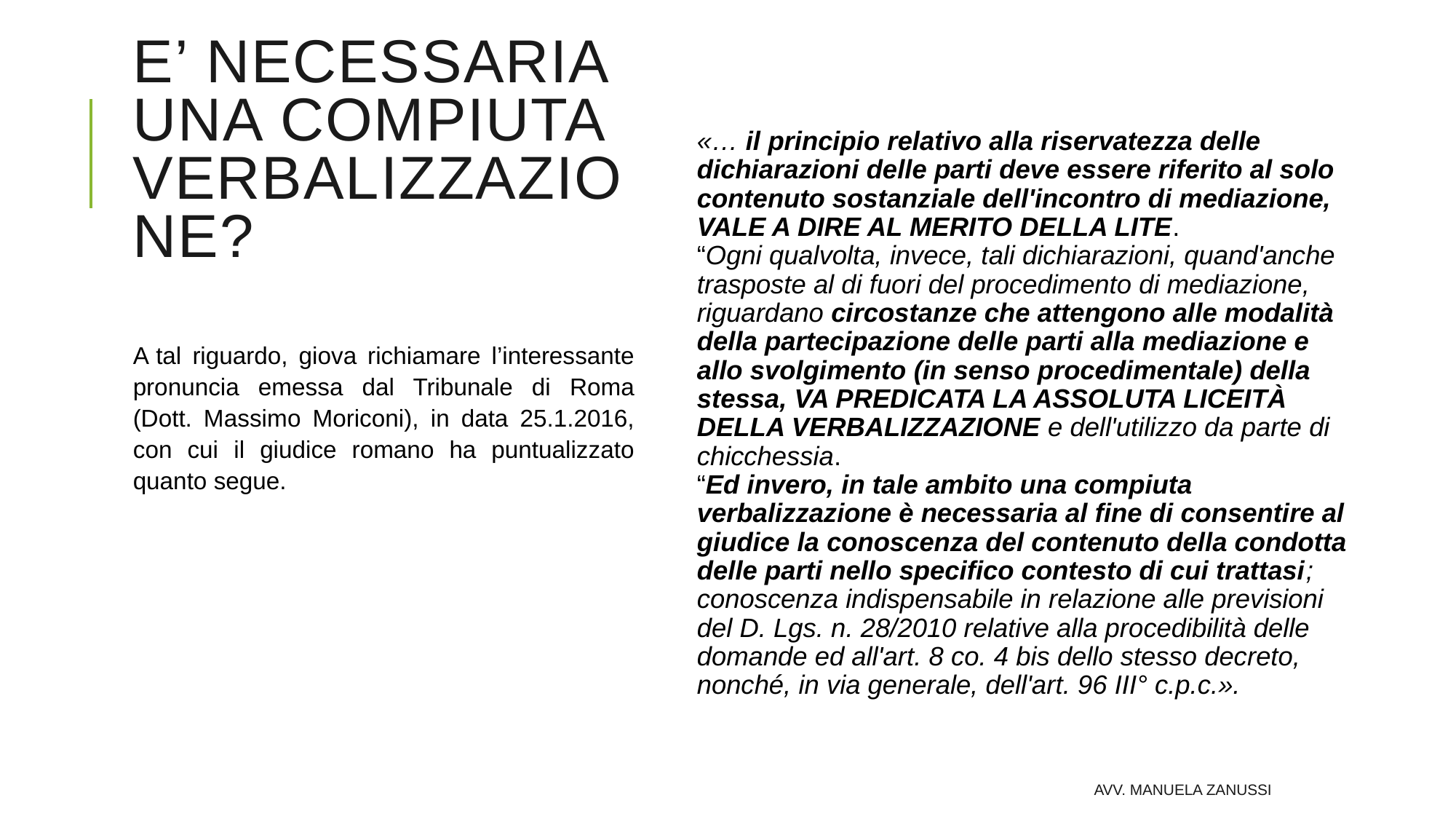

# E’ NECESSAria una compiuta verbalizzazione?
«… il principio relativo alla riservatezza delle dichiarazioni delle parti deve essere riferito al solo contenuto sostanziale dell'incontro di mediazione, VALE A DIRE AL MERITO DELLA LITE.
“Ogni qualvolta, invece, tali dichiarazioni, quand'anche trasposte al di fuori del procedimento di mediazione, riguardano circostanze che attengono alle modalità della partecipazione delle parti alla mediazione e allo svolgimento (in senso procedimentale) della stessa, VA PREDICATA LA ASSOLUTA LICEITÀ DELLA VERBALIZZAZIONE e dell'utilizzo da parte di chicchessia.
“Ed invero, in tale ambito una compiuta verbalizzazione è necessaria al fine di consentire al giudice la conoscenza del contenuto della condotta delle parti nello specifico contesto di cui trattasi; conoscenza indispensabile in relazione alle previsioni del D. Lgs. n. 28/2010 relative alla procedibilità delle domande ed all'art. 8 co. 4 bis dello stesso decreto, nonché, in via generale, dell'art. 96 III° c.p.c.».
A tal riguardo, giova richiamare l’interessante pronuncia emessa dal Tribunale di Roma (Dott. Massimo Moriconi), in data 25.1.2016, con cui il giudice romano ha puntualizzato quanto segue.
avv. Manuela Zanussi